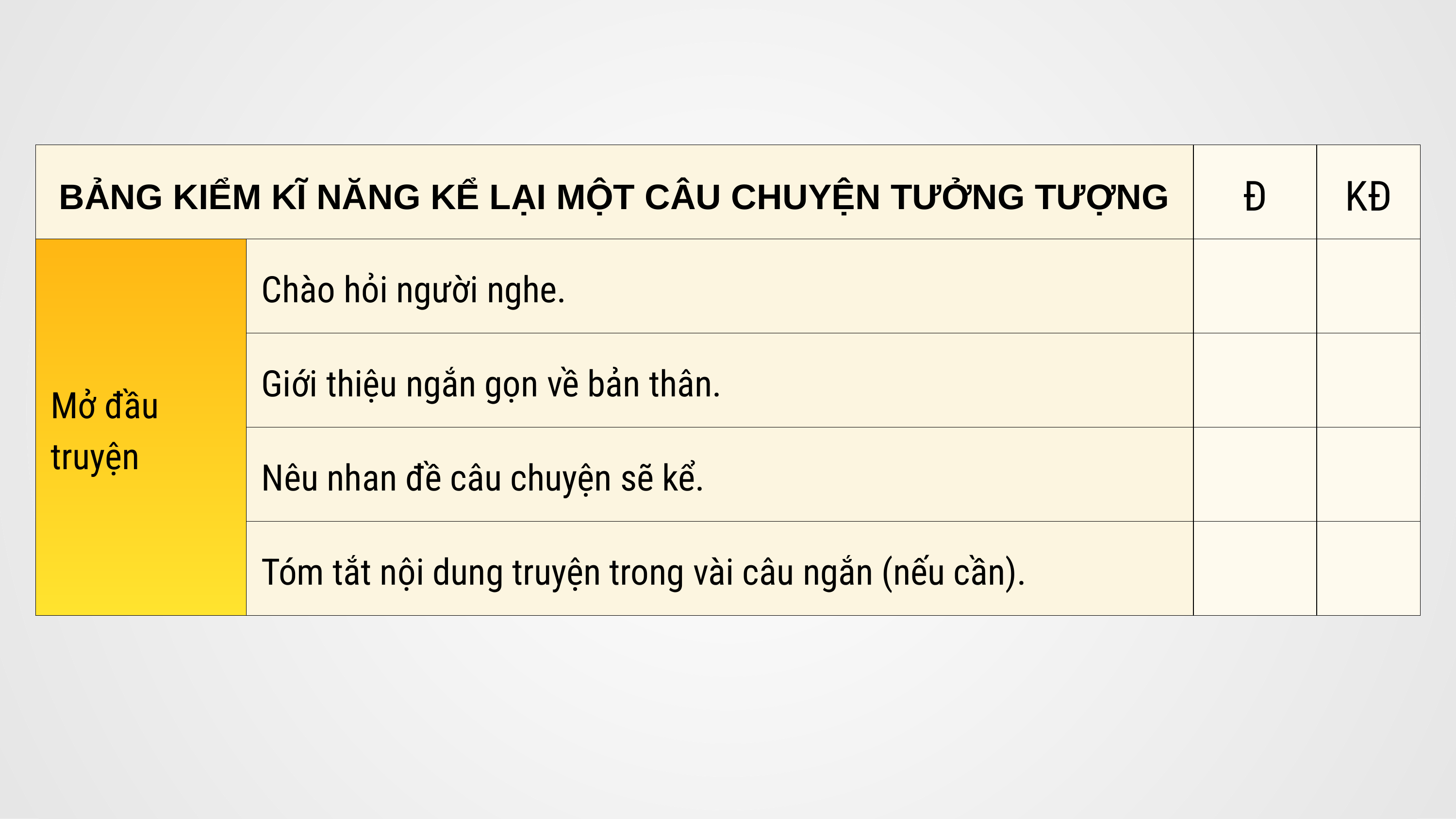

| BẢNG KIỂM KĨ NĂNG KỂ LẠI MỘT CÂU CHUYỆN TƯỞNG TƯỢNG | BẢNG KIỂM KĨ NĂNG KỂ LẠI MỘT CÂU CHUYỆN TƯỞNG TƯỢNG | Đ | KĐ |
| --- | --- | --- | --- |
| Mở đầu truyện | Chào hỏi người nghe. |  |  |
| Mở đầu truyện | Giới thiệu ngắn gọn về bản thân. |  |  |
| Mở đầu truyện | Nêu nhan đề câu chuyện sẽ kể. |  |  |
| Mở đầu truyện | Tóm tắt nội dung truyện trong vài câu ngắn (nếu cần). |  |  |